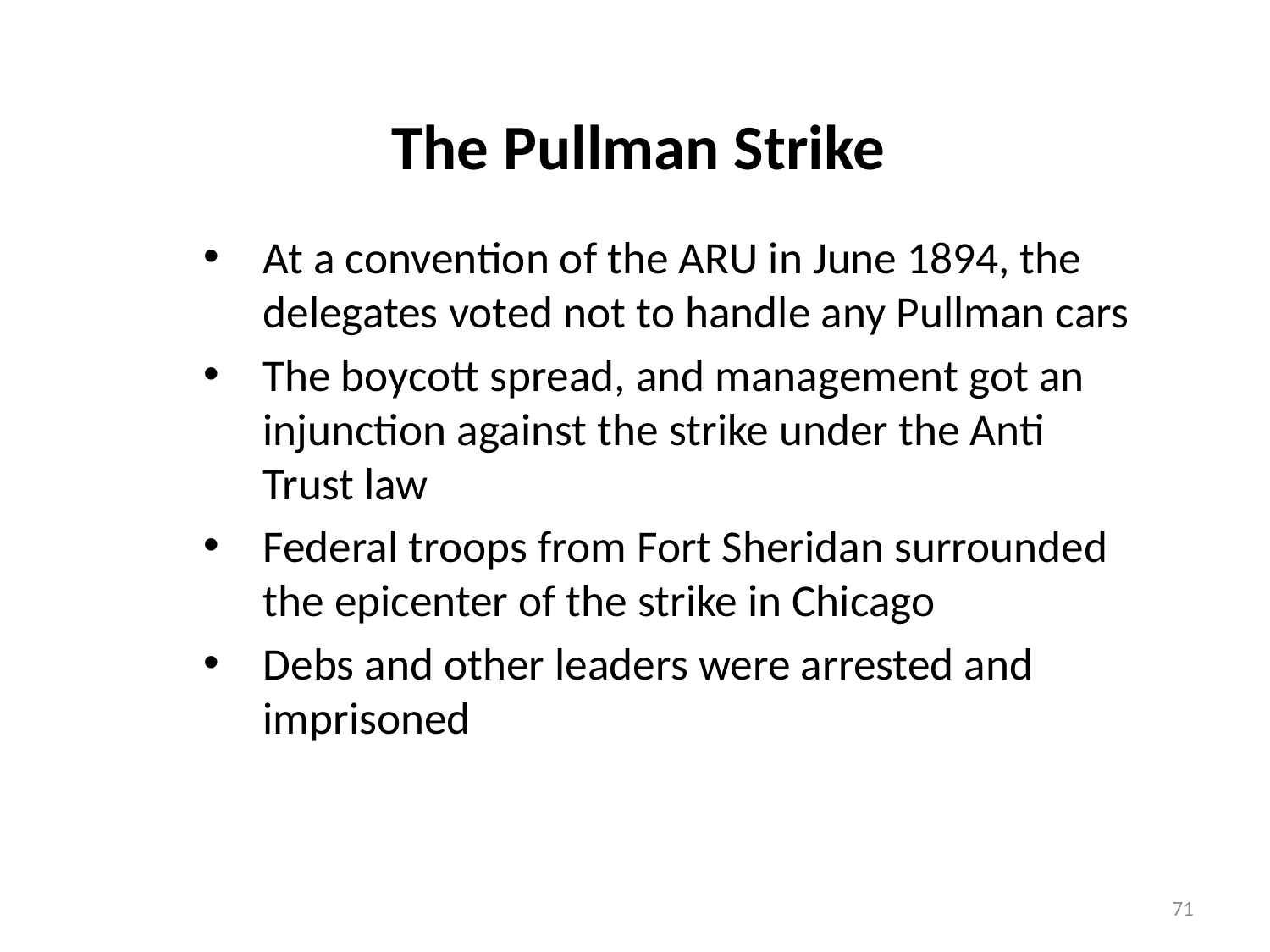

# The Pullman Strike
At a convention of the ARU in June 1894, the delegates voted not to handle any Pullman cars
The boycott spread, and management got an injunction against the strike under the Anti Trust law
Federal troops from Fort Sheridan surrounded the epicenter of the strike in Chicago
Debs and other leaders were arrested and imprisoned
71